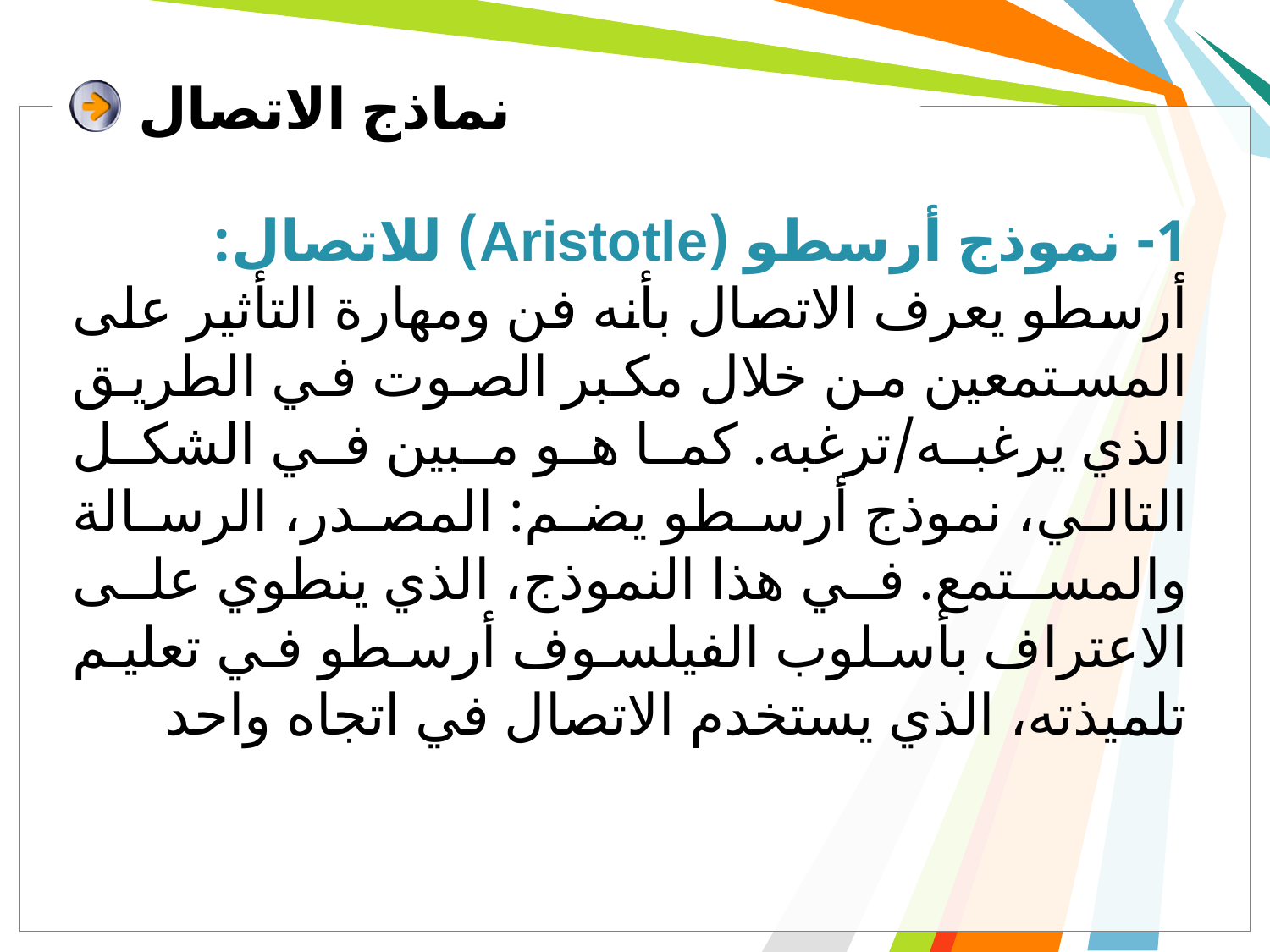

# نماذج الاتصال
1- نموذج أرسطو (Aristotle) للاتصال:
أرسطو يعرف الاتصال بأنه فن ومهارة التأثير على المستمعين من خلال مكبر الصوت في الطريق الذي يرغبه/ترغبه. كما هو مبين في الشكل التالي، نموذج أرسطو يضم: المصدر، الرسالة والمستمع. في هذا النموذج، الذي ينطوي على الاعتراف بأسلوب الفيلسوف أرسطو في تعليم تلميذته، الذي يستخدم الاتصال في اتجاه واحد